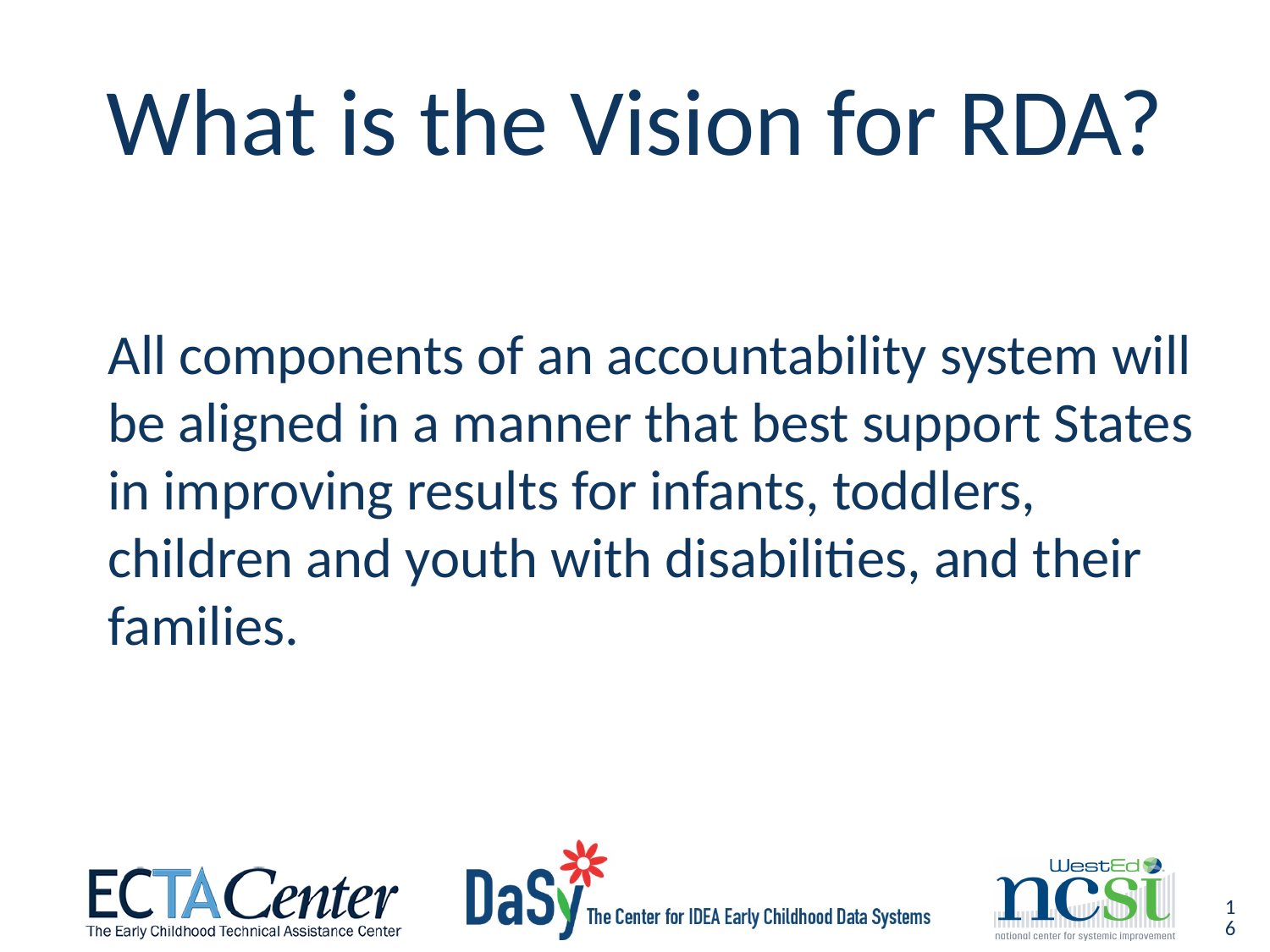

# What is the Vision for RDA?

All components of an accountability system will be aligned in a manner that best support States in improving results for infants, toddlers, children and youth with disabilities, and their families.
16